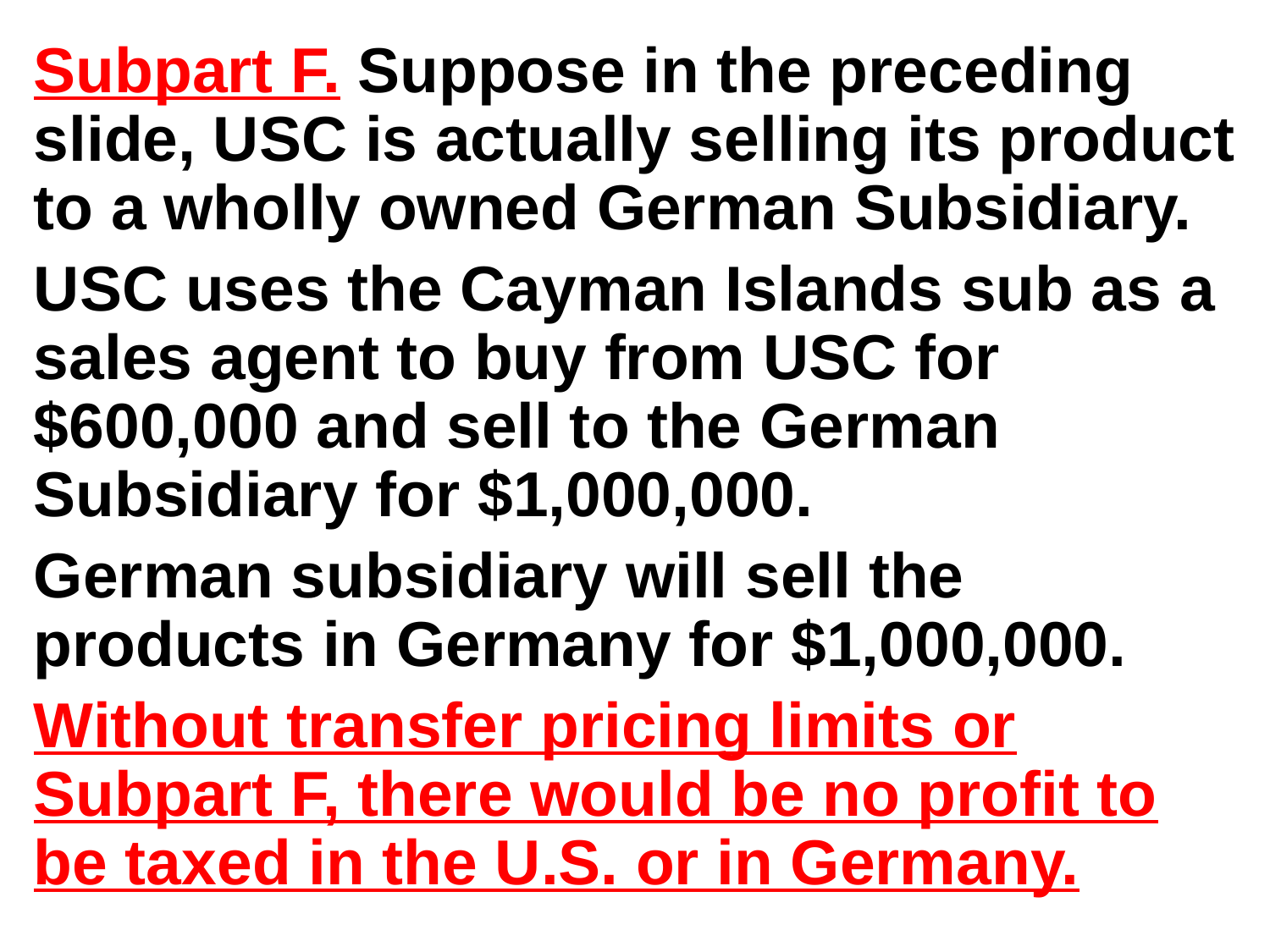

Subpart F. Suppose in the preceding slide, USC is actually selling its product to a wholly owned German Subsidiary.
USC uses the Cayman Islands sub as a sales agent to buy from USC for $600,000 and sell to the German Subsidiary for $1,000,000.
German subsidiary will sell the products in Germany for $1,000,000.
Without transfer pricing limits or Subpart F, there would be no profit to be taxed in the U.S. or in Germany.